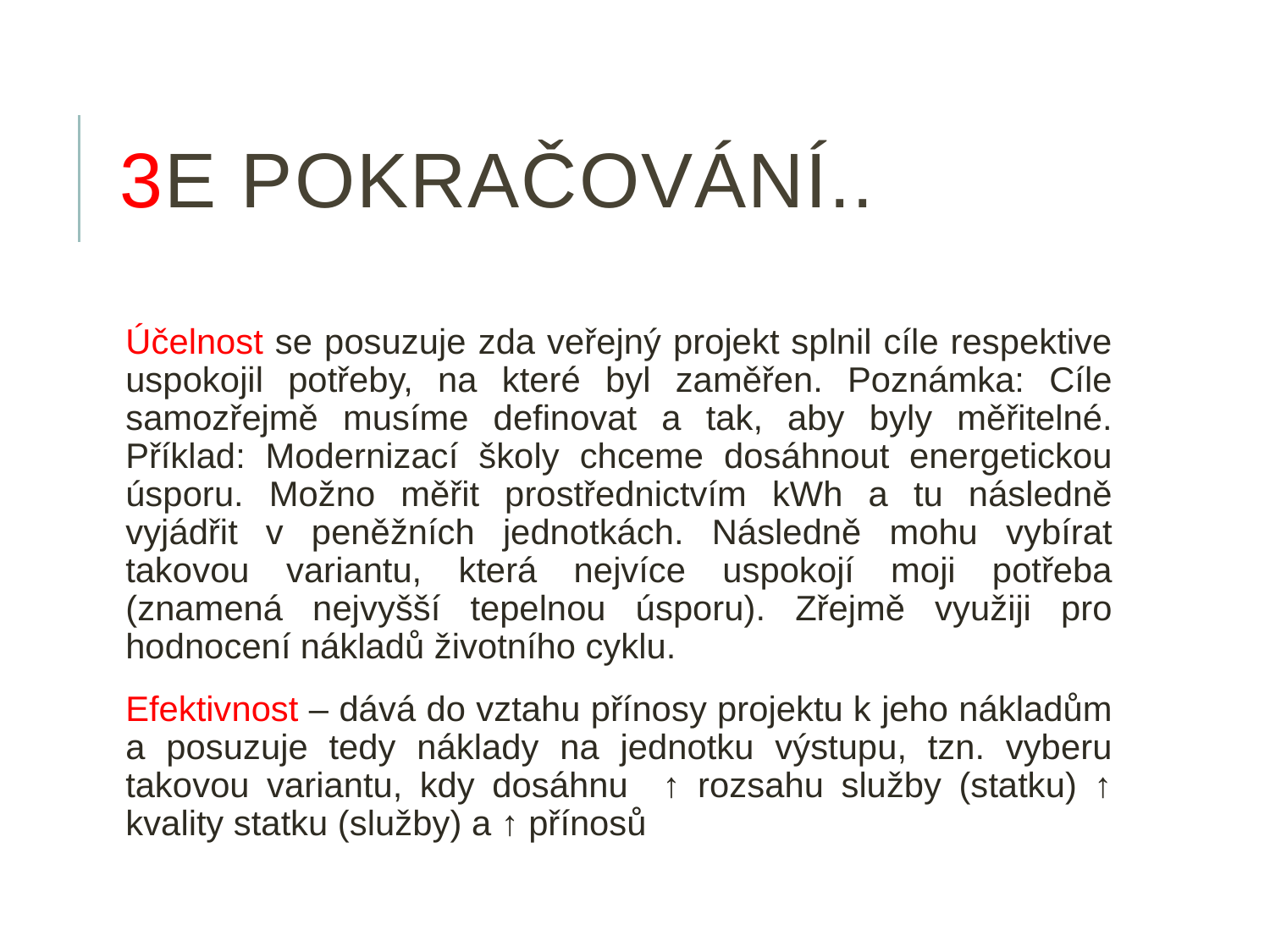

# 3E pokračování..
Účelnost se posuzuje zda veřejný projekt splnil cíle respektive uspokojil potřeby, na které byl zaměřen. Poznámka: Cíle samozřejmě musíme definovat a tak, aby byly měřitelné. Příklad: Modernizací školy chceme dosáhnout energetickou úsporu. Možno měřit prostřednictvím kWh a tu následně vyjádřit v peněžních jednotkách. Následně mohu vybírat takovou variantu, která nejvíce uspokojí moji potřeba (znamená nejvyšší tepelnou úsporu). Zřejmě využiji pro hodnocení nákladů životního cyklu.
Efektivnost – dává do vztahu přínosy projektu k jeho nákladům a posuzuje tedy náklady na jednotku výstupu, tzn. vyberu takovou variantu, kdy dosáhnu  ↑ rozsahu služby (statku) ↑ kvality statku (služby) a ↑ přínosů